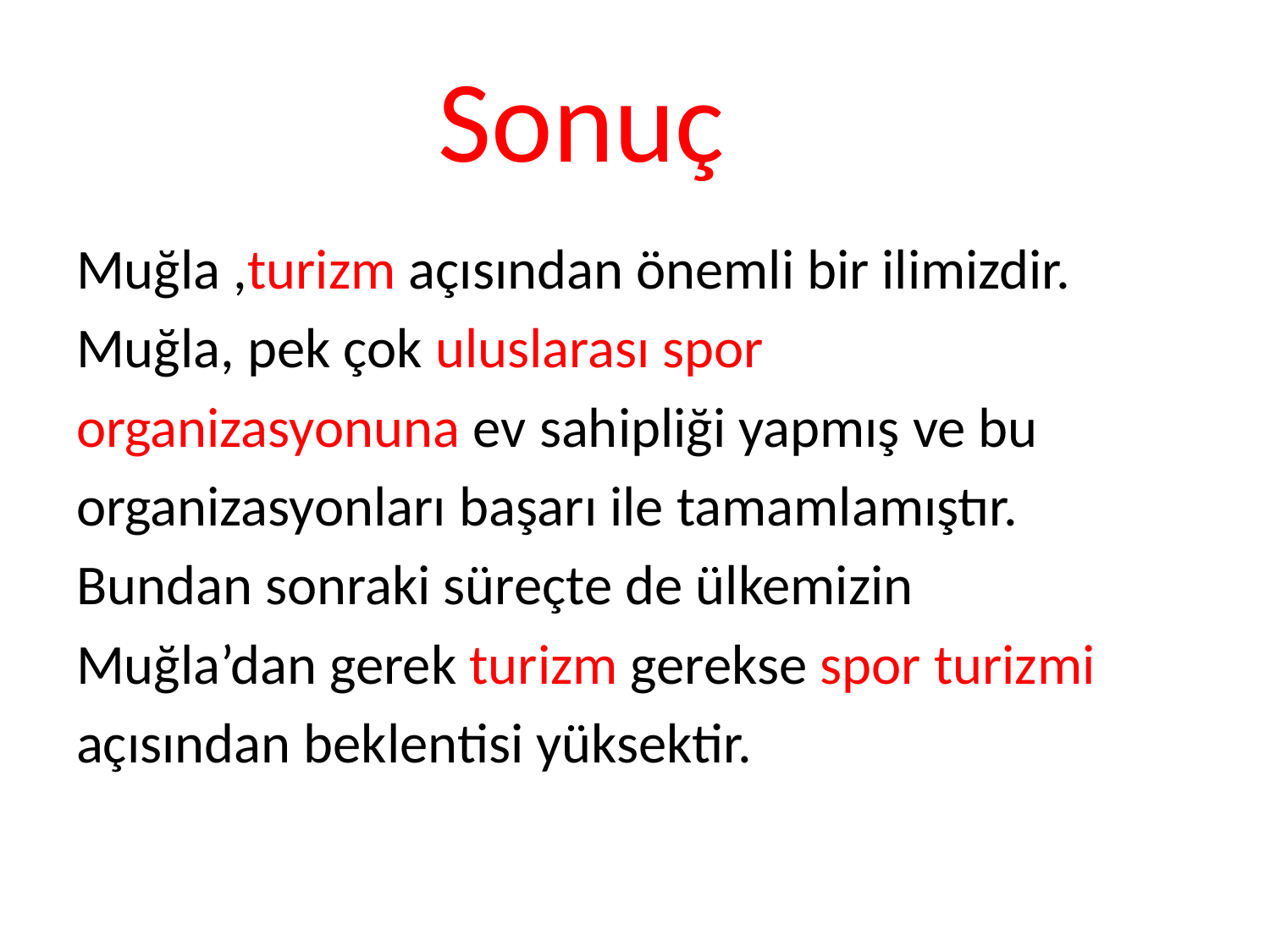

# Sonuç
Muğla ,turizm açısından önemli bir ilimizdir.
Muğla, pek çok uluslarası spor
organizasyonuna ev sahipliği yapmış ve bu
organizasyonları başarı ile tamamlamıştır.
Bundan sonraki süreçte de ülkemizin
Muğla’dan gerek turizm gerekse spor turizmi
açısından beklentisi yüksektir.